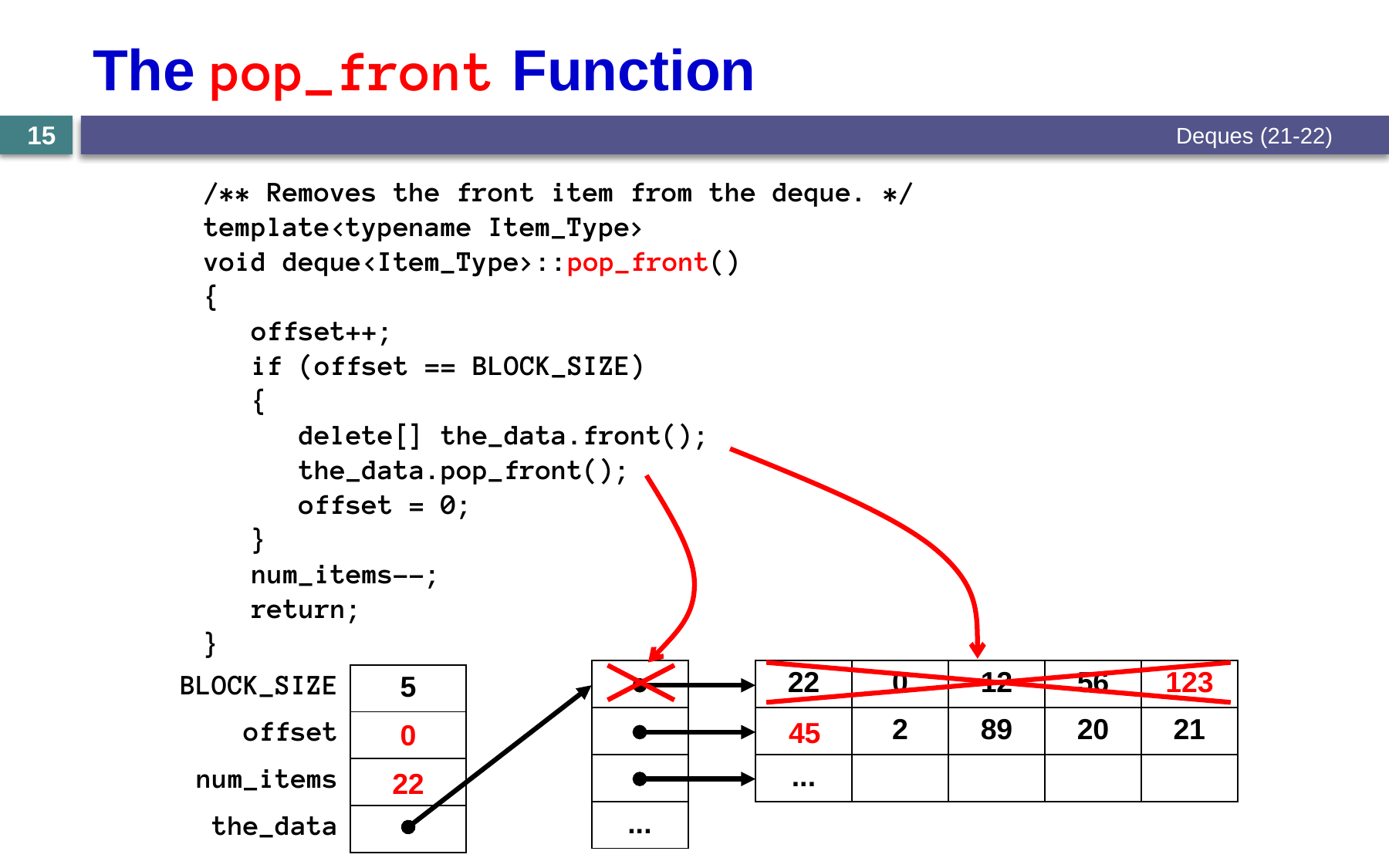

# The pop_front Function
Deques (21-22)
15
/** Removes the front item from the deque. */
template<typename Item_Type>
void deque<Item_Type>::pop_front()
{
   offset++;
   if (offset == BLOCK_SIZE)
   {
      delete[] the_data.front();
      the_data.pop_front();
      offset = 0;
   }
   num_items--;
   return;
}

|  |
| --- |
|  |
|  |
| ... |
| 22 | 0 | 12 | 56 | 123 |
| --- | --- | --- | --- | --- |
| 45 | 2 | 89 | 20 | 21 |
| ... |  |  |  |  |
| BLOCK\_SIZE | 5 |
| --- | --- |
| offset | 4 |
| num\_items | 23 |
| the\_data |  |
45
0
22
5